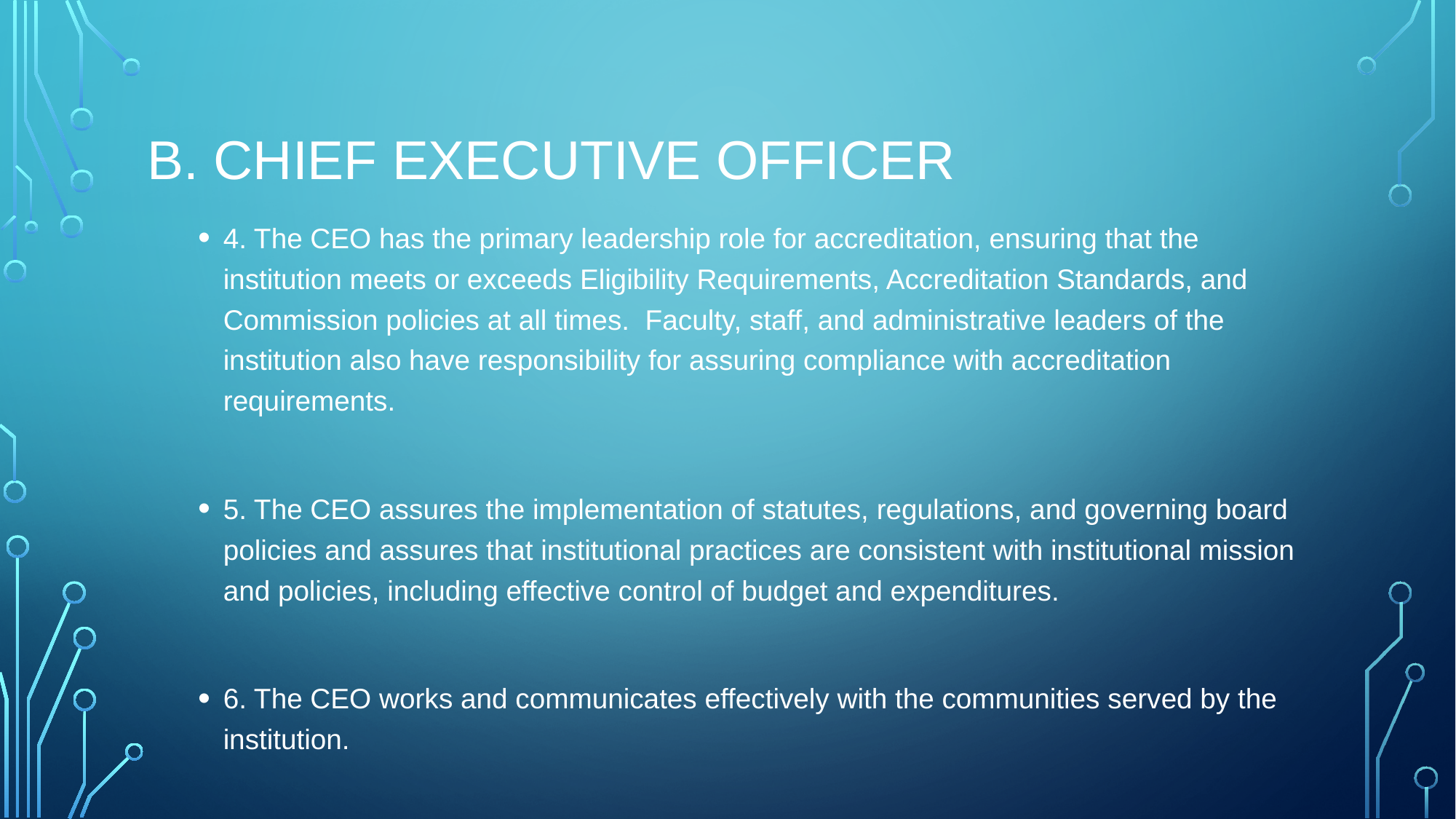

# B. Chief executive officer
4. The CEO has the primary leadership role for accreditation, ensuring that the institution meets or exceeds Eligibility Requirements, Accreditation Standards, and Commission policies at all times.  Faculty, staff, and administrative leaders of the institution also have responsibility for assuring compliance with accreditation requirements.

5. The CEO assures the implementation of statutes, regulations, and governing board policies and assures that institutional practices are consistent with institutional mission and policies, including effective control of budget and expenditures.

6. The CEO works and communicates effectively with the communities served by the institution.